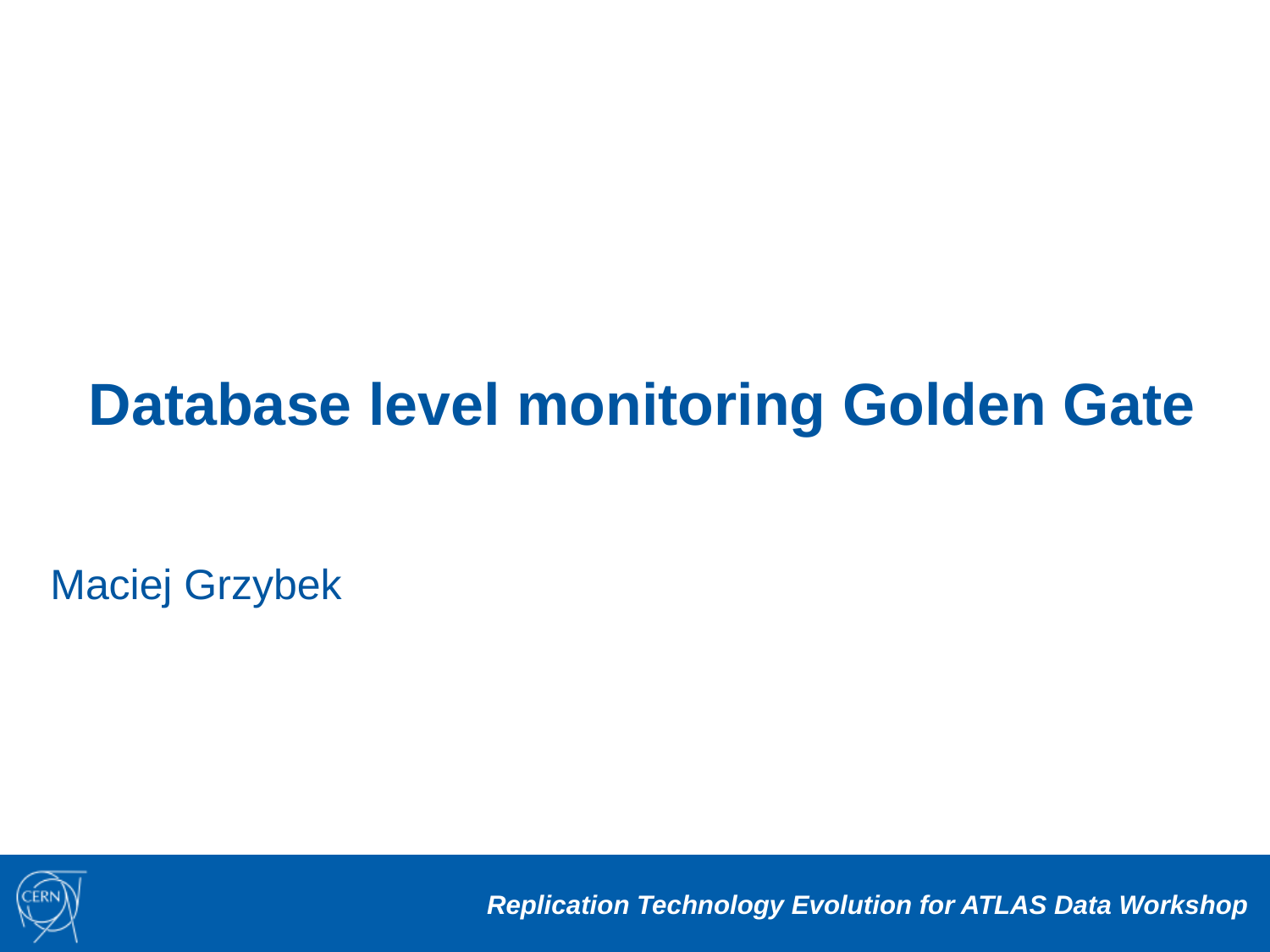

# Database level monitoring Golden Gate
Maciej Grzybek
Replication Technology Evolution for ATLAS Data Workshop